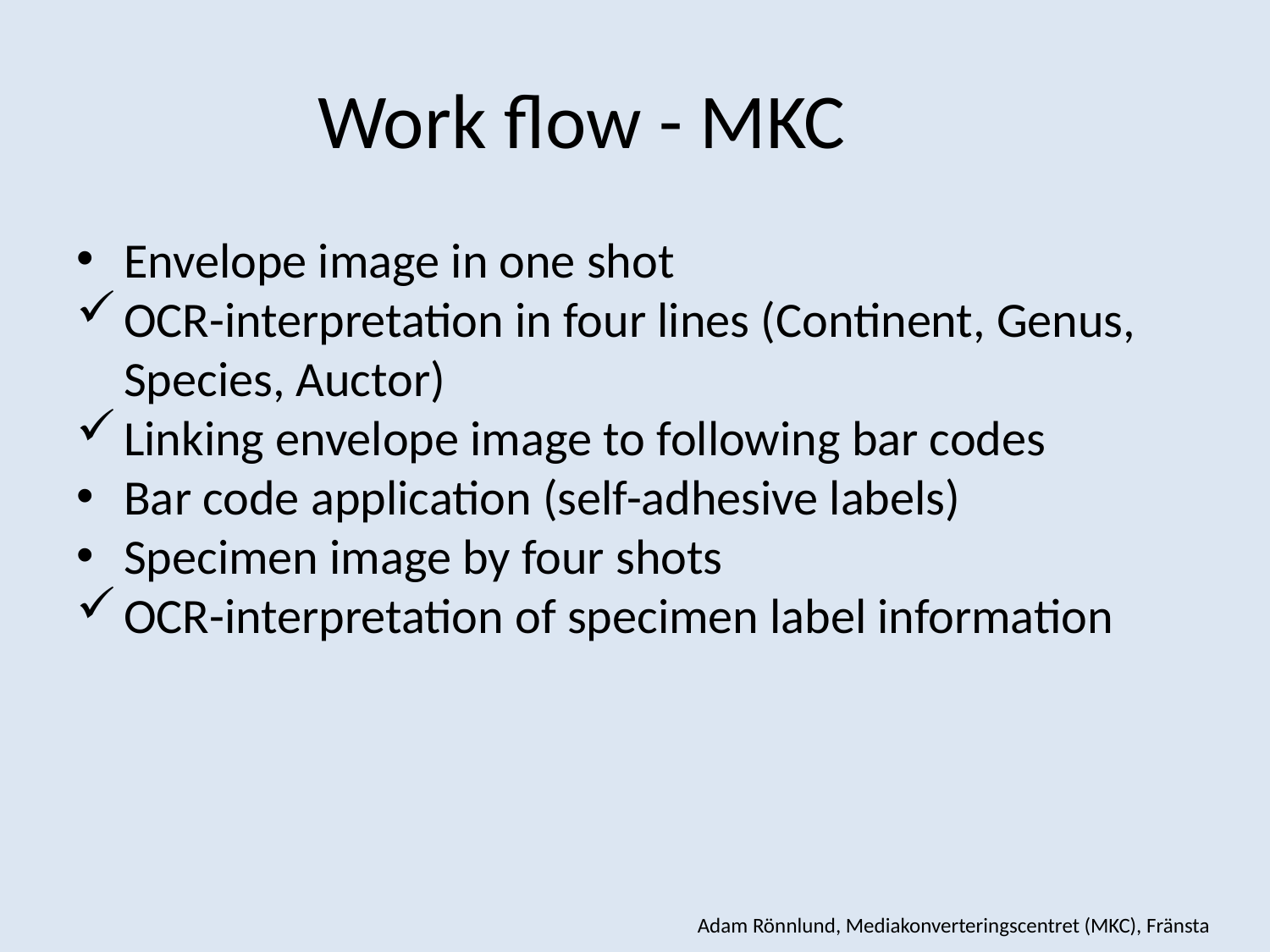

# Work flow - MKC
Envelope image in one shot
OCR-interpretation in four lines (Continent, Genus, Species, Auctor)
Linking envelope image to following bar codes
Bar code application (self-adhesive labels)
Specimen image by four shots
OCR-interpretation of specimen label information
Adam Rönnlund, Mediakonverteringscentret (MKC), Fränsta